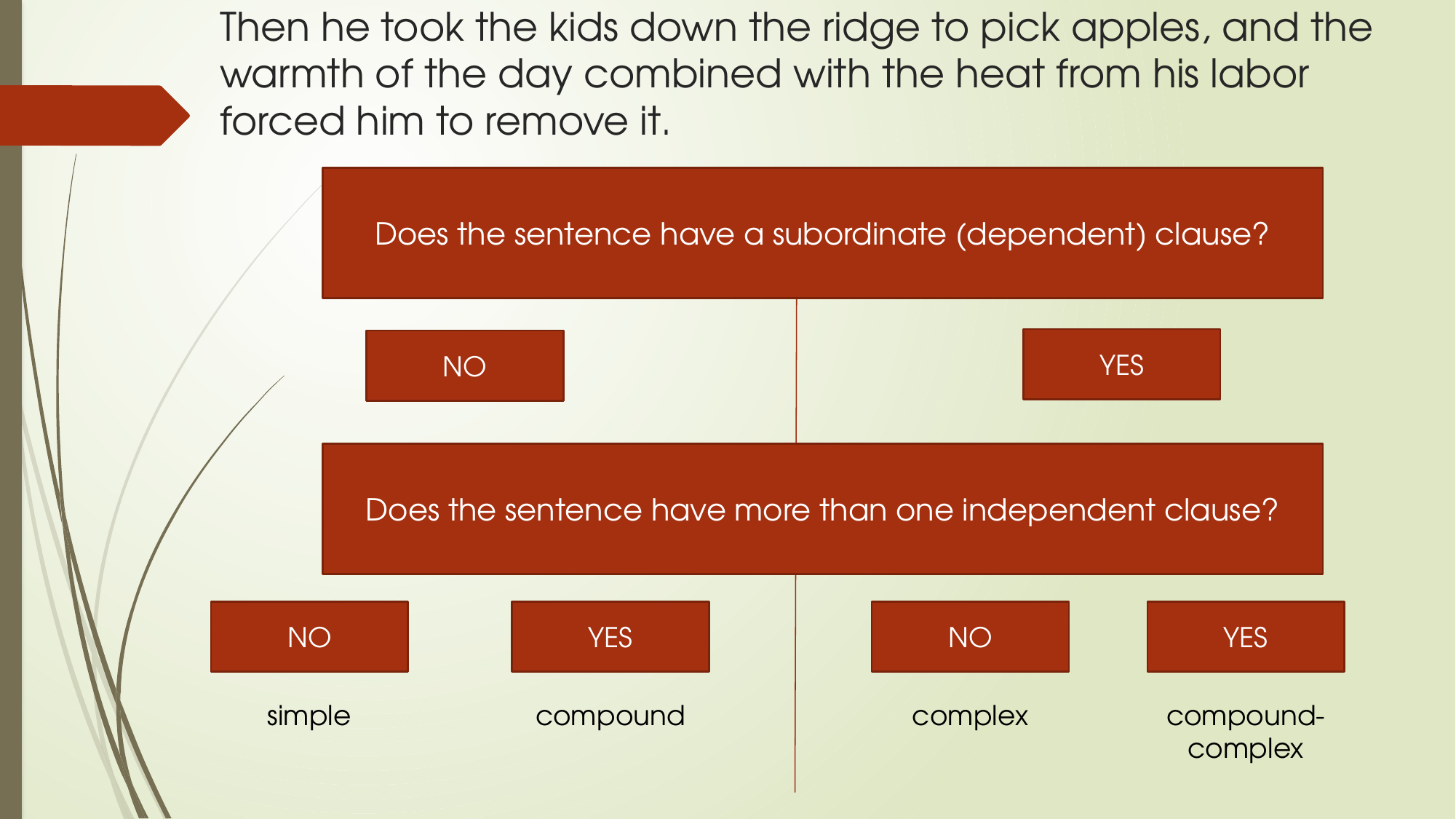

# Then he took the kids down the ridge to pick apples, and the warmth of the day combined with the heat from his labor forced him to remove it.
Does the sentence have a subordinate (dependent) clause?
YES
NO
Does the sentence have more than one independent clause?
YES
YES
NO
NO
simple
compound
complex
compound-complex